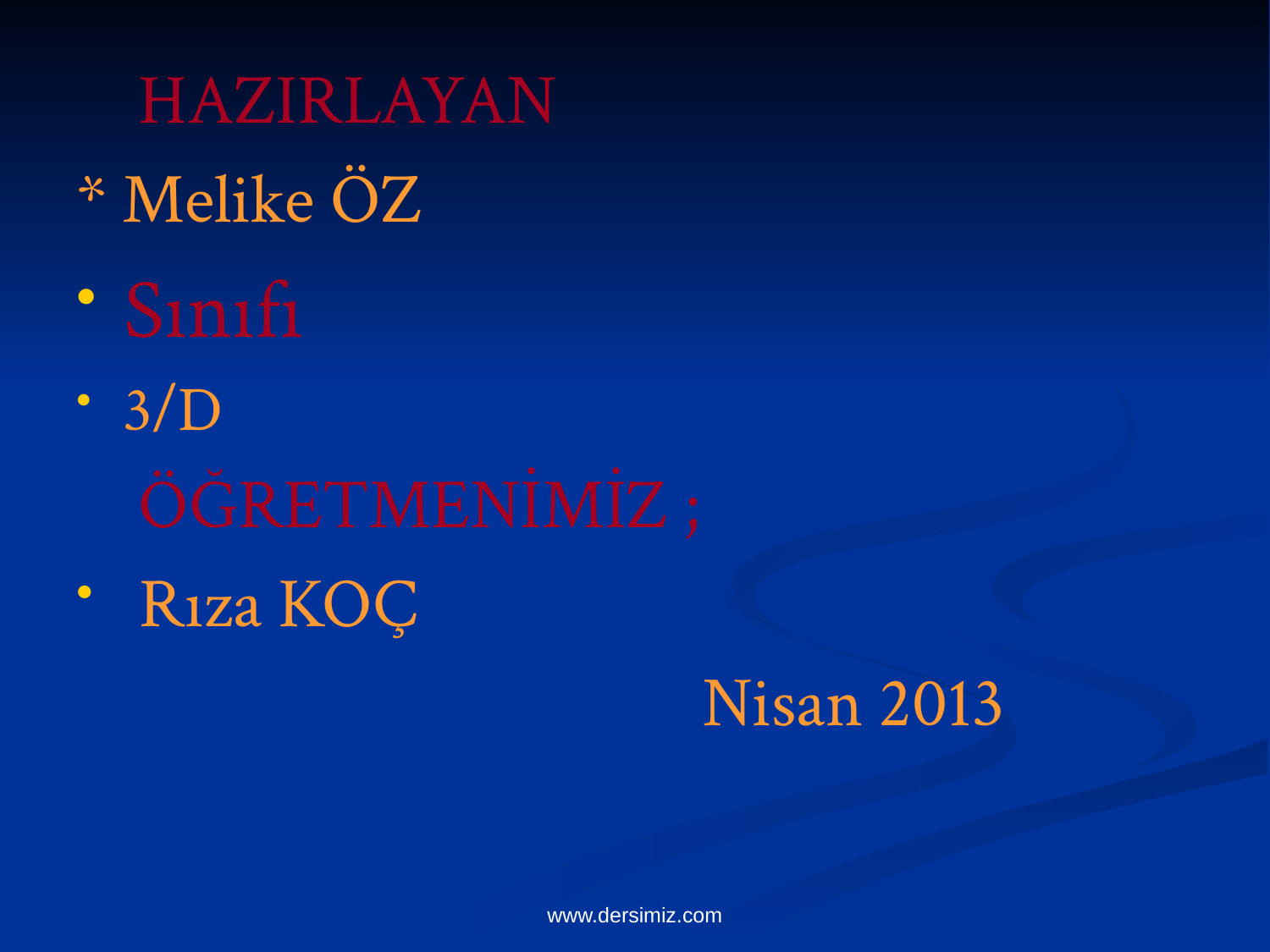

HAZIRLAYAN
* Melike ÖZ
Sınıfı
3/D
    ÖĞRETMENİMİZ ;
 Rıza KOÇ
                                        Nisan 2013
www.dersimiz.com